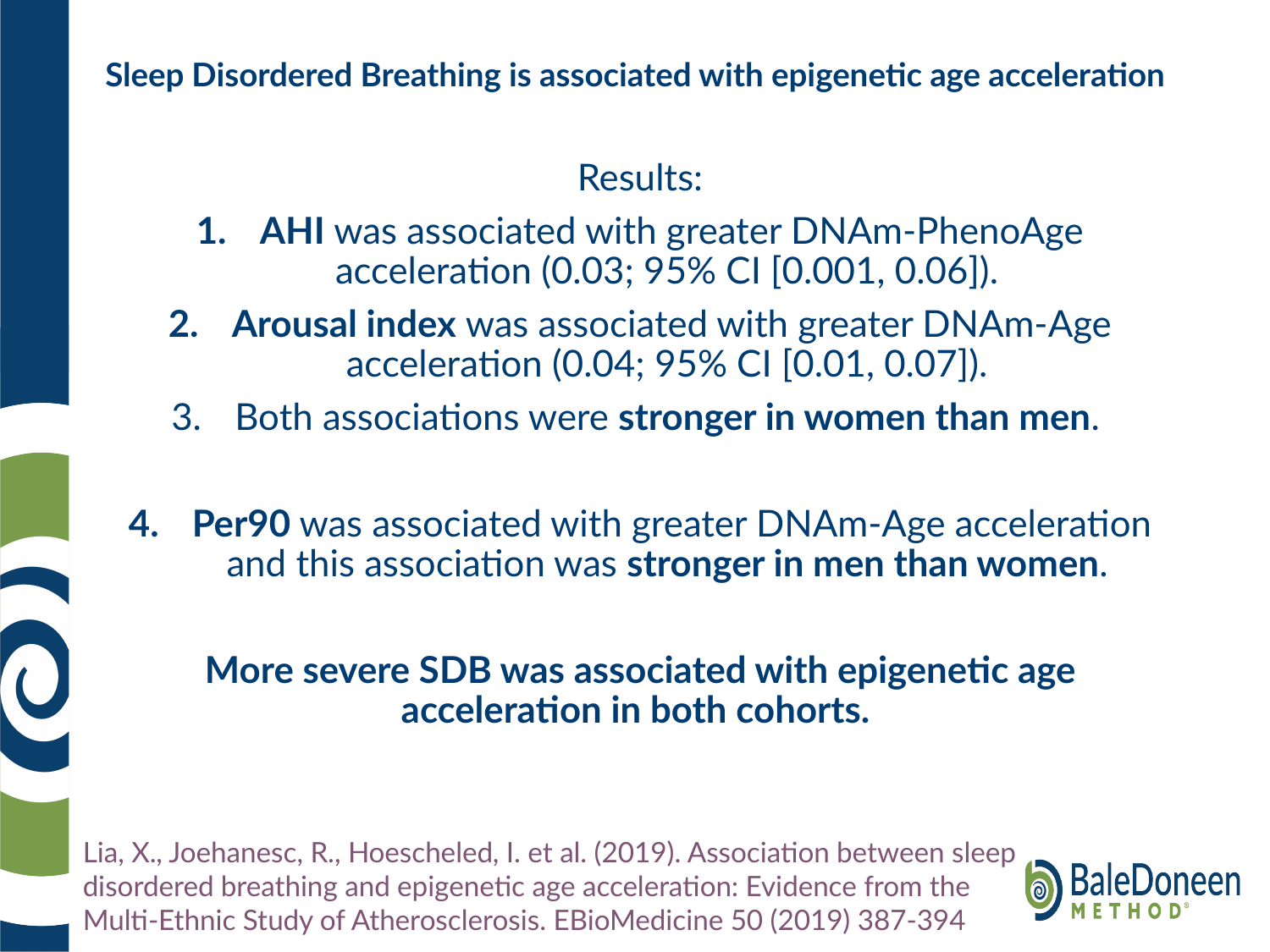

# Sleep Disordered Breathing is associated with epigenetic age acceleration
Results:
AHI was associated with greater DNAm-PhenoAge acceleration (0.03; 95% CI [0.001, 0.06]).
Arousal index was associated with greater DNAm-Age acceleration (0.04; 95% CI [0.01, 0.07]).
Both associations were stronger in women than men.

Per90 was associated with greater DNAm-Age acceleration and this association was stronger in men than women.

More severe SDB was associated with epigenetic age acceleration in both cohorts.

Lia, X., Joehanesc, R., Hoescheled, I. et al. (2019). Association between sleep disordered breathing and epigenetic age acceleration: Evidence from the Multi-Ethnic Study of Atherosclerosis. EBioMedicine 50 (2019) 387-394